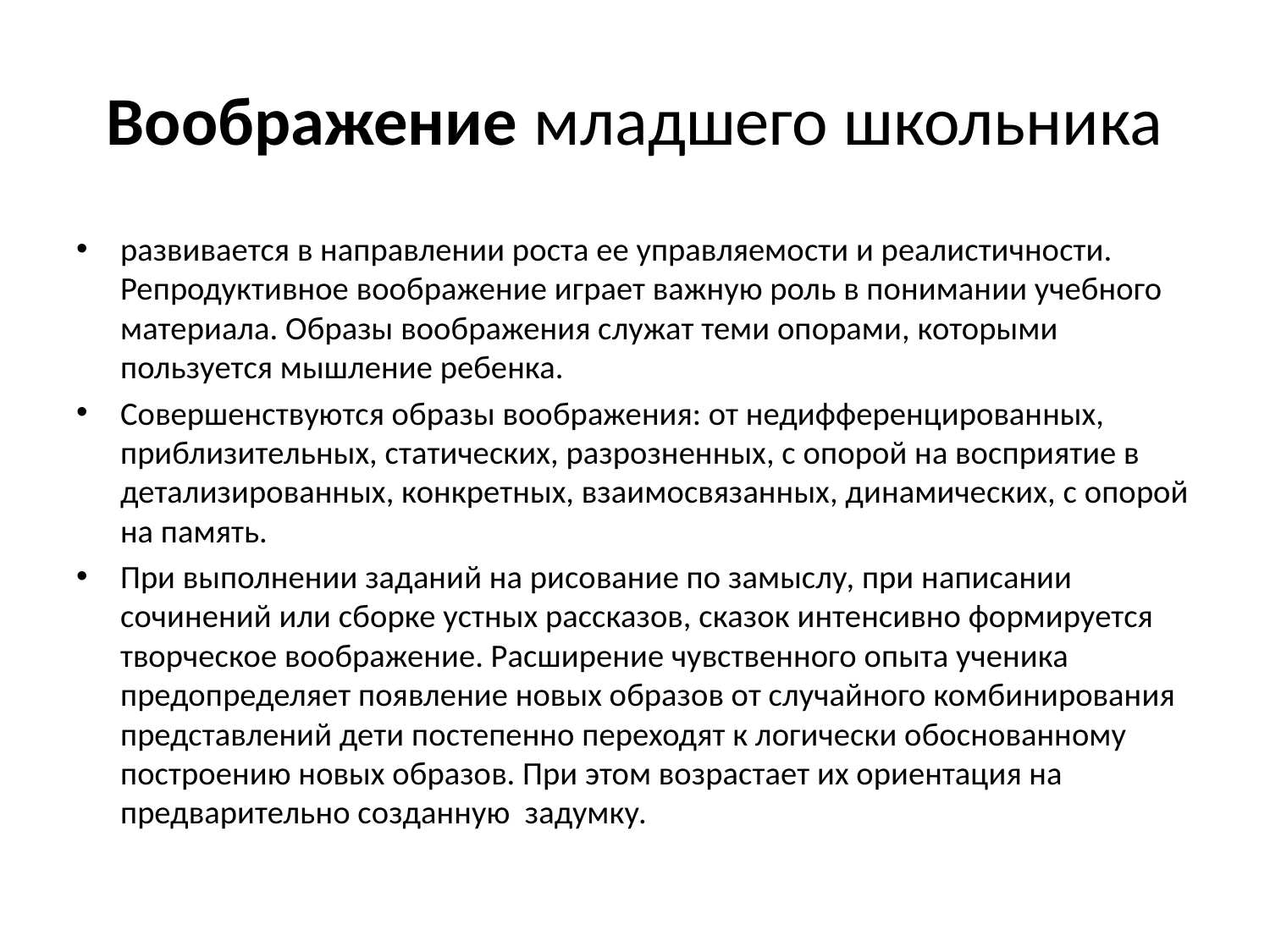

# Воображение младшего школьника
развивается в направлении роста ее управляемости и реалистичности. Репродуктивное воображение играет важную роль в понимании учебного материала. Образы воображения служат теми опорами, которыми пользуется мышление ребенка.
Совершенствуются образы воображения: от недифференцированных, приблизительных, статических, разрозненных, с опорой на восприятие в детализированных, конкретных, взаимосвязанных, динамических, с опорой на память.
При выполнении заданий на рисование по замыслу, при написании сочинений или сборке устных рассказов, сказок интенсивно формируется творческое воображение. Расширение чувственного опыта ученика предопределяет появление новых образов от случайного комбинирования представлений дети постепенно переходят к логически обоснованному построению новых образов. При этом возрастает их ориентация на предварительно созданную  задумку.